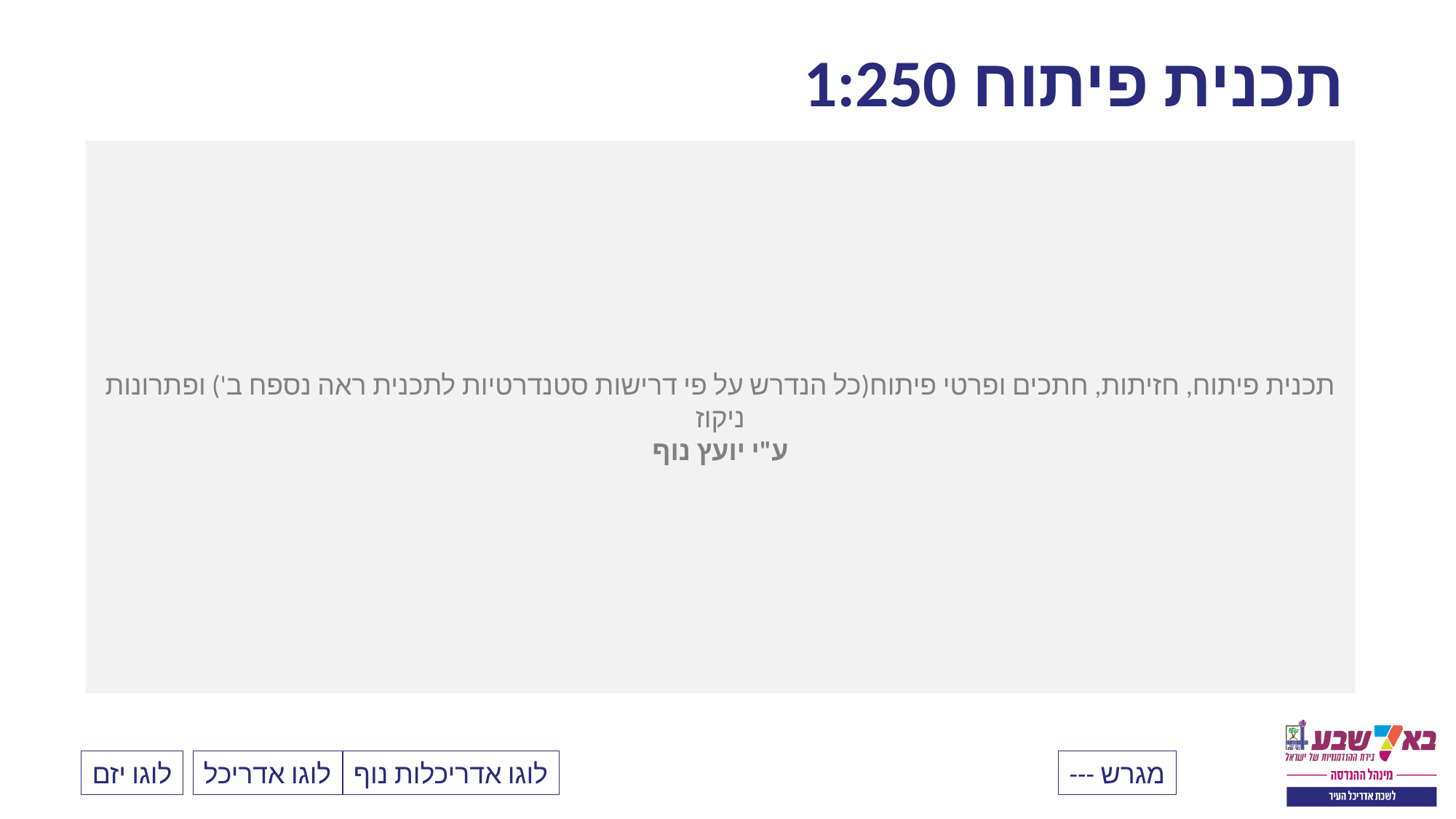

# תכנית פיתוח 1:250
תכנית פיתוח, חזיתות, חתכים ופרטי פיתוח(כל הנדרש על פי דרישות סטנדרטיות לתכנית ראה נספח ב') ופתרונות ניקוז
ע"י יועץ נוף